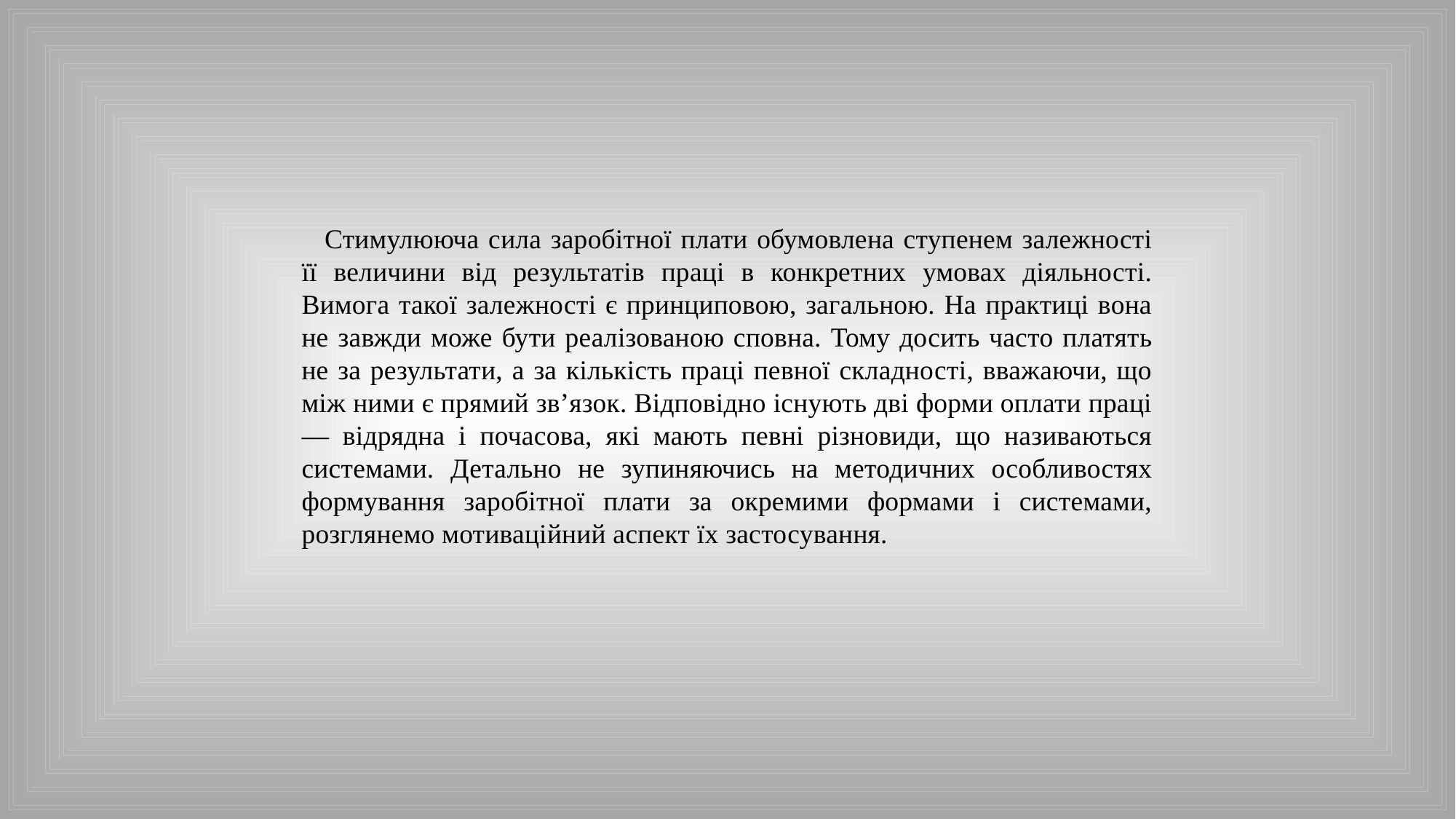

Стимулююча сила заробітної плати обумовлена ступенем залежності її величини від результатів праці в конкретних умовах діяльності. Вимога такої залежності є принциповою, загальною. На практиці вона не завжди може бути реалізованою сповна. Тому досить часто платять не за результати, а за кількість праці певної складності, вважаючи, що між ними є прямий зв’язок. Відповідно існують дві форми оплати праці — відрядна і почасова, які мають певні різновиди, що називаються системами. Детально не зупиняючись на методичних особливостях формування заробітної плати за окремими формами і системами, розглянемо мотиваційний аспект їх застосування.